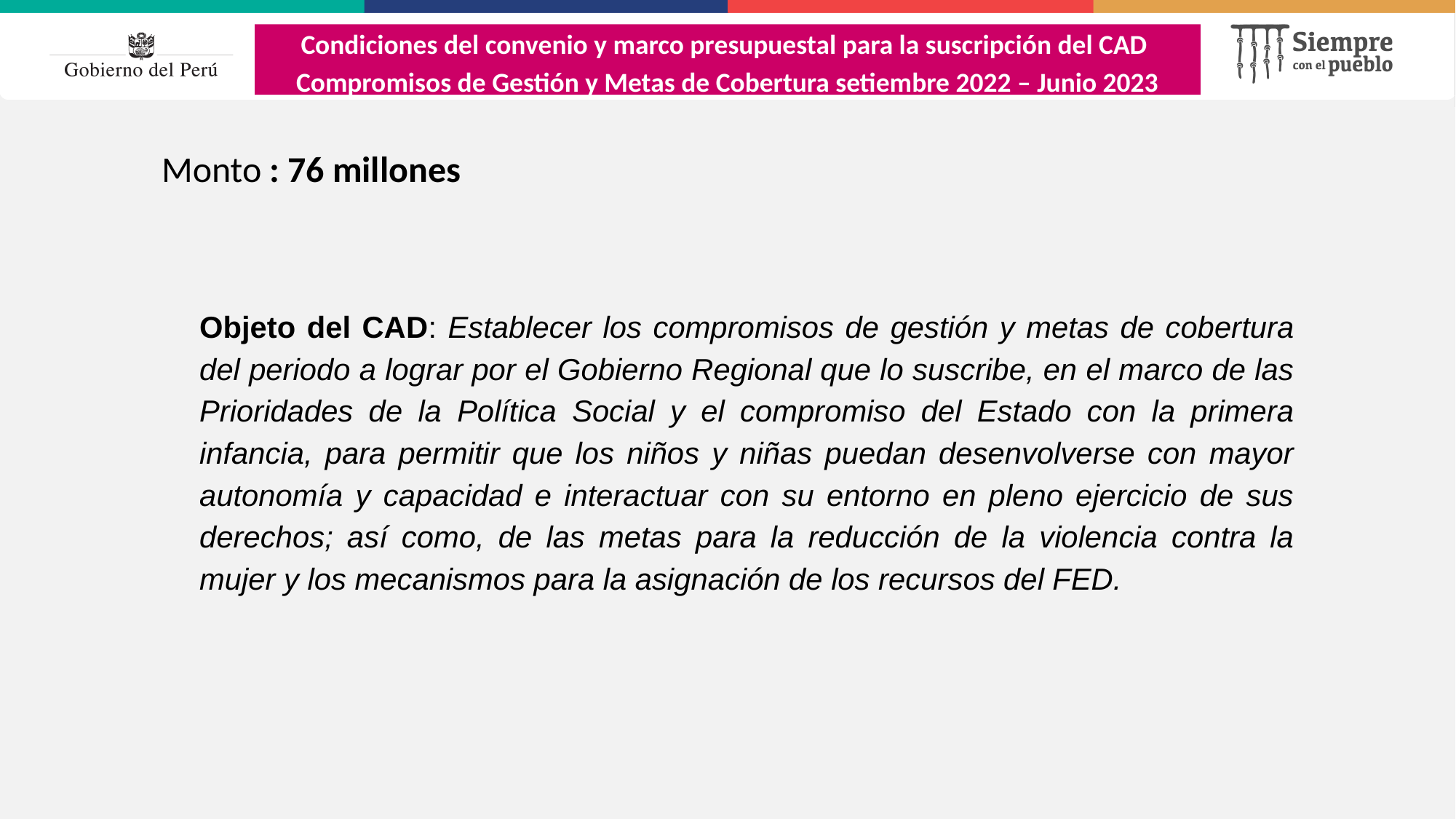

Condiciones del convenio y marco presupuestal para la suscripción del CAD
Compromisos de Gestión y Metas de Cobertura setiembre 2022 – Junio 2023
Monto : 76 millones
Objeto del CAD: Establecer los compromisos de gestión y metas de cobertura del periodo a lograr por el Gobierno Regional que lo suscribe, en el marco de las Prioridades de la Política Social y el compromiso del Estado con la primera infancia, para permitir que los niños y niñas puedan desenvolverse con mayor autonomía y capacidad e interactuar con su entorno en pleno ejercicio de sus derechos; así como, de las metas para la reducción de la violencia contra la mujer y los mecanismos para la asignación de los recursos del FED.